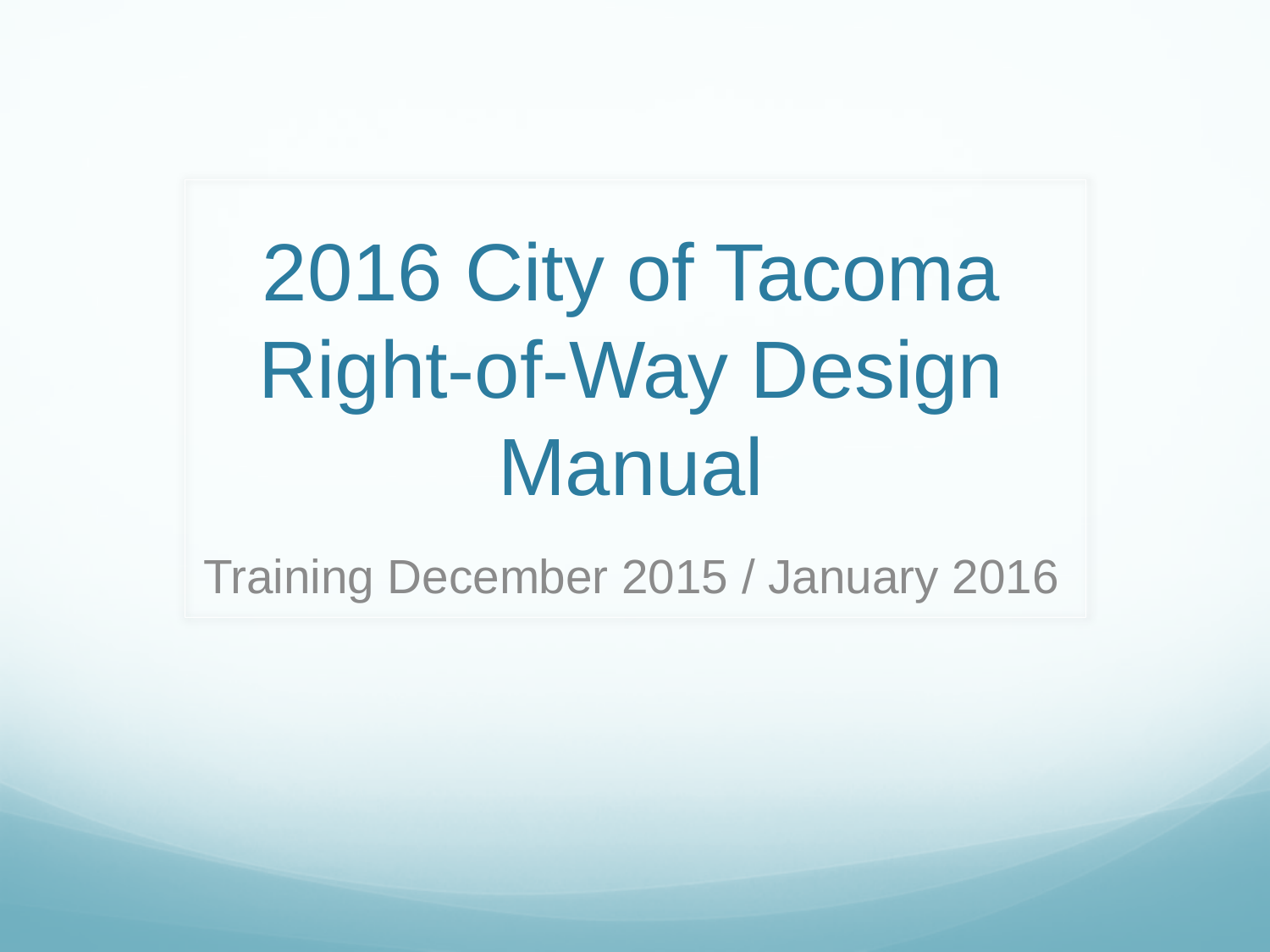

# 2016 City of Tacoma Right-of-Way Design Manual
Training December 2015 / January 2016